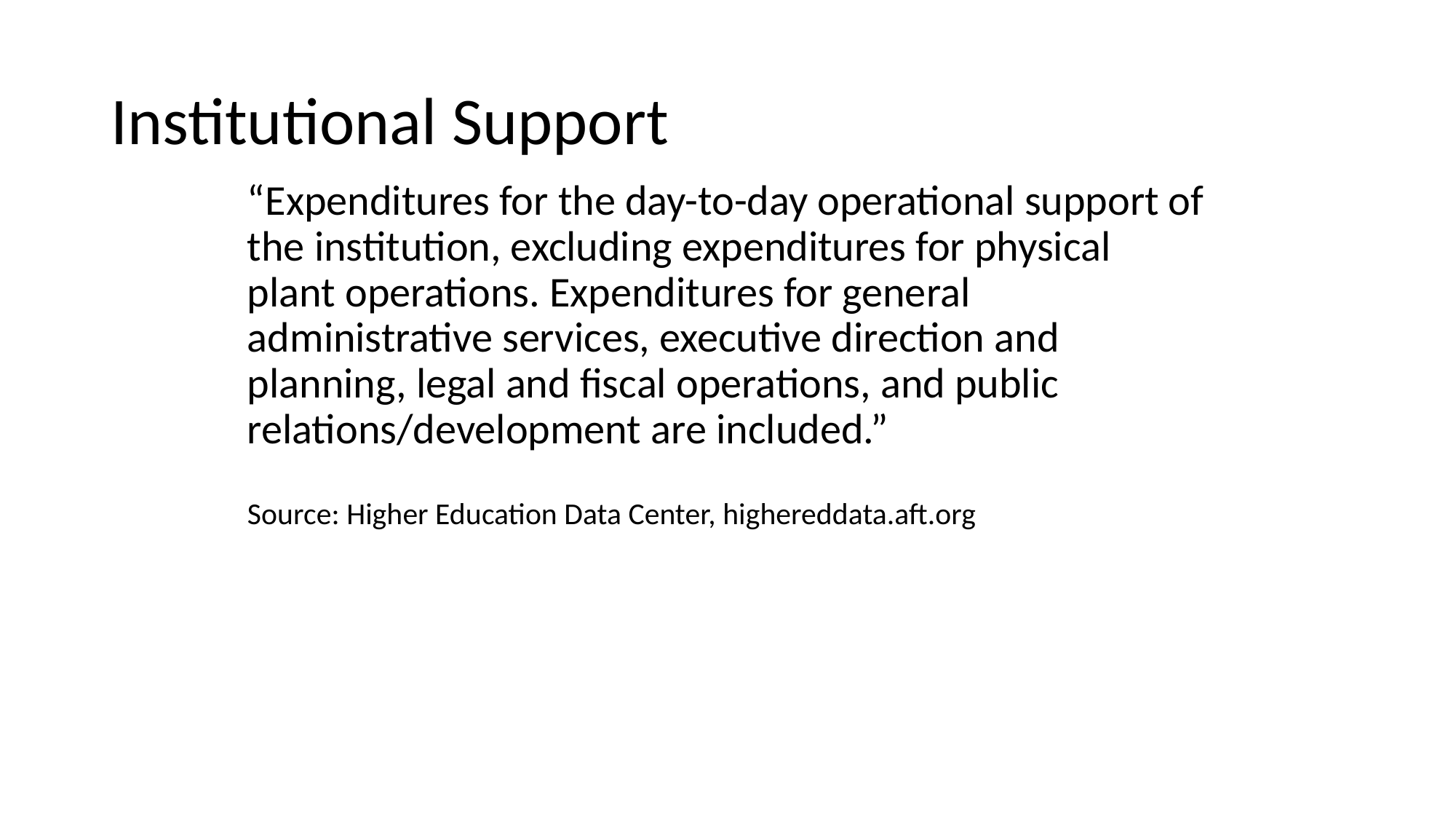

# Institutional Support
“Expenditures for the day-to-day operational support of the institution, excluding expenditures for physical plant operations. Expenditures for general administrative services, executive direction and planning, legal and fiscal operations, and public relations/development are included.”

Source: Higher Education Data Center, highereddata.aft.org